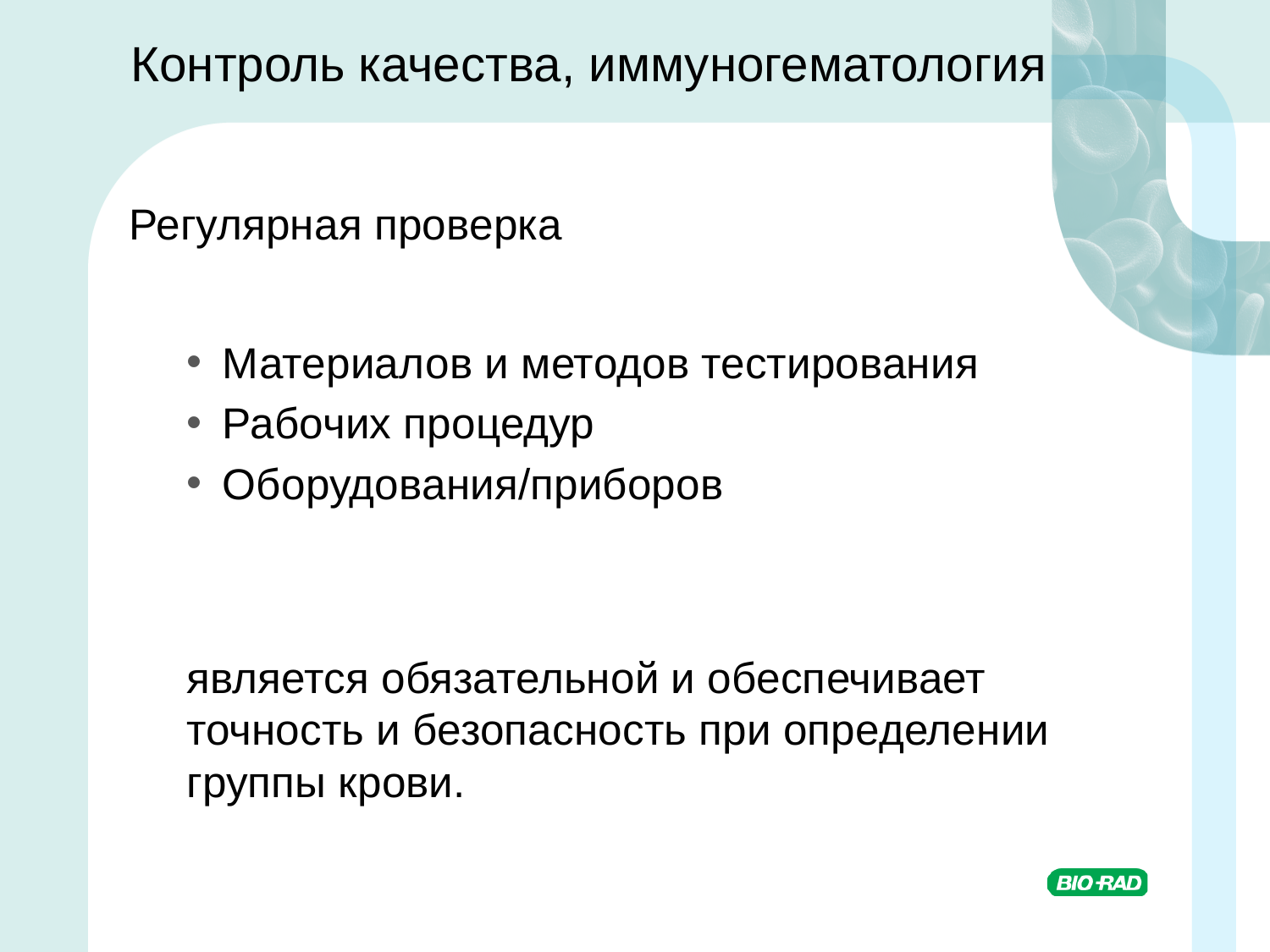

# Контроль качества, иммуногематология
Регулярная проверка

Материалов и методов тестирования
Рабочих процедур
Оборудования/приборов

является обязательной и обеспечивает точность и безопасность при определении группы крови.